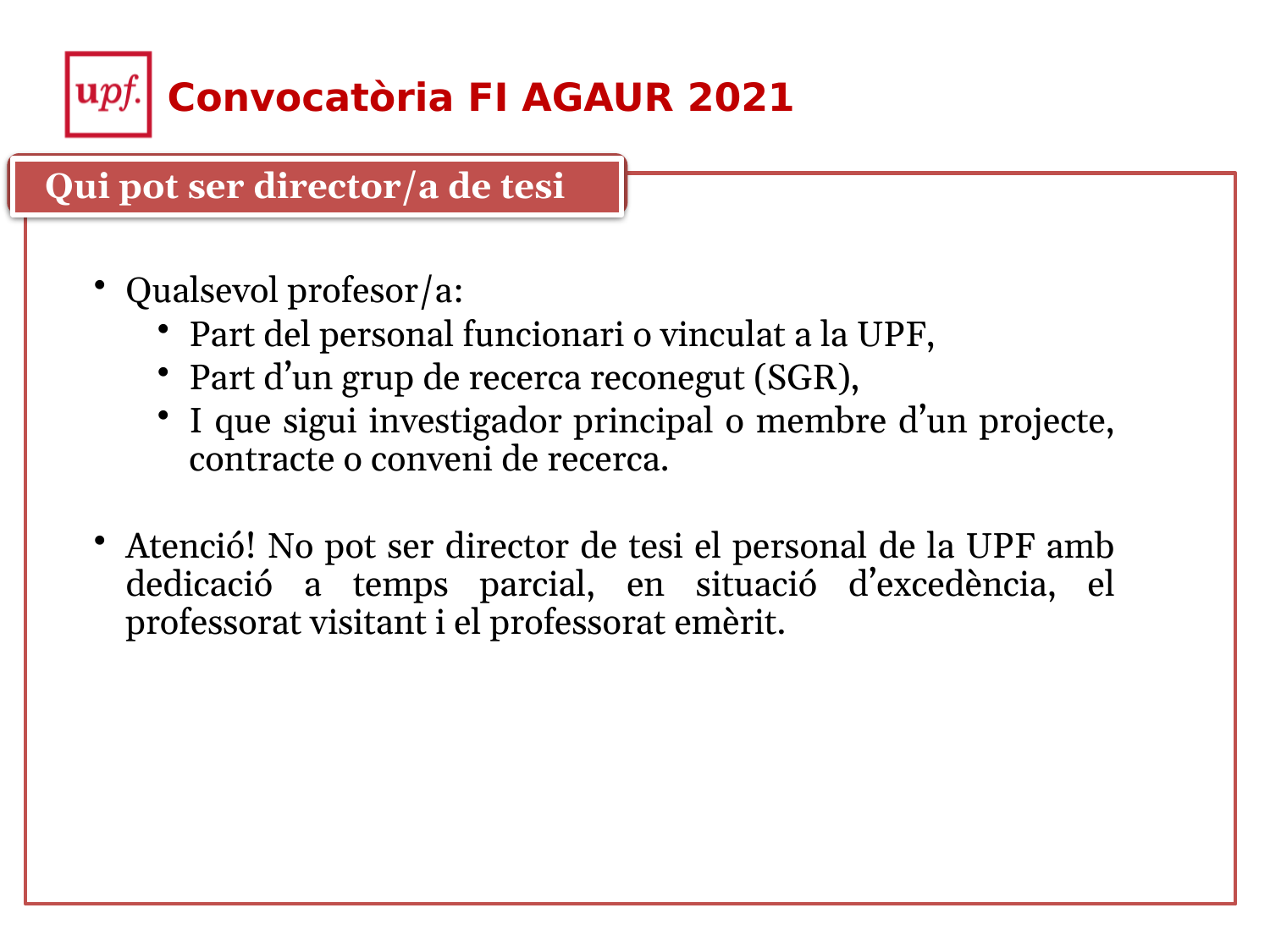

Convocatòria FI AGAUR 2021

Qui pot ser director/a de tesi

Qualsevol profesor/a:
Part del personal funcionari o vinculat a la UPF,
Part d’un grup de recerca reconegut (SGR),
I que sigui investigador principal o membre d’un projecte, contracte o conveni de recerca.

Atenció! No pot ser director de tesi el personal de la UPF amb dedicació a temps parcial, en situació d’excedència, el professorat visitant i el professorat emèrit.